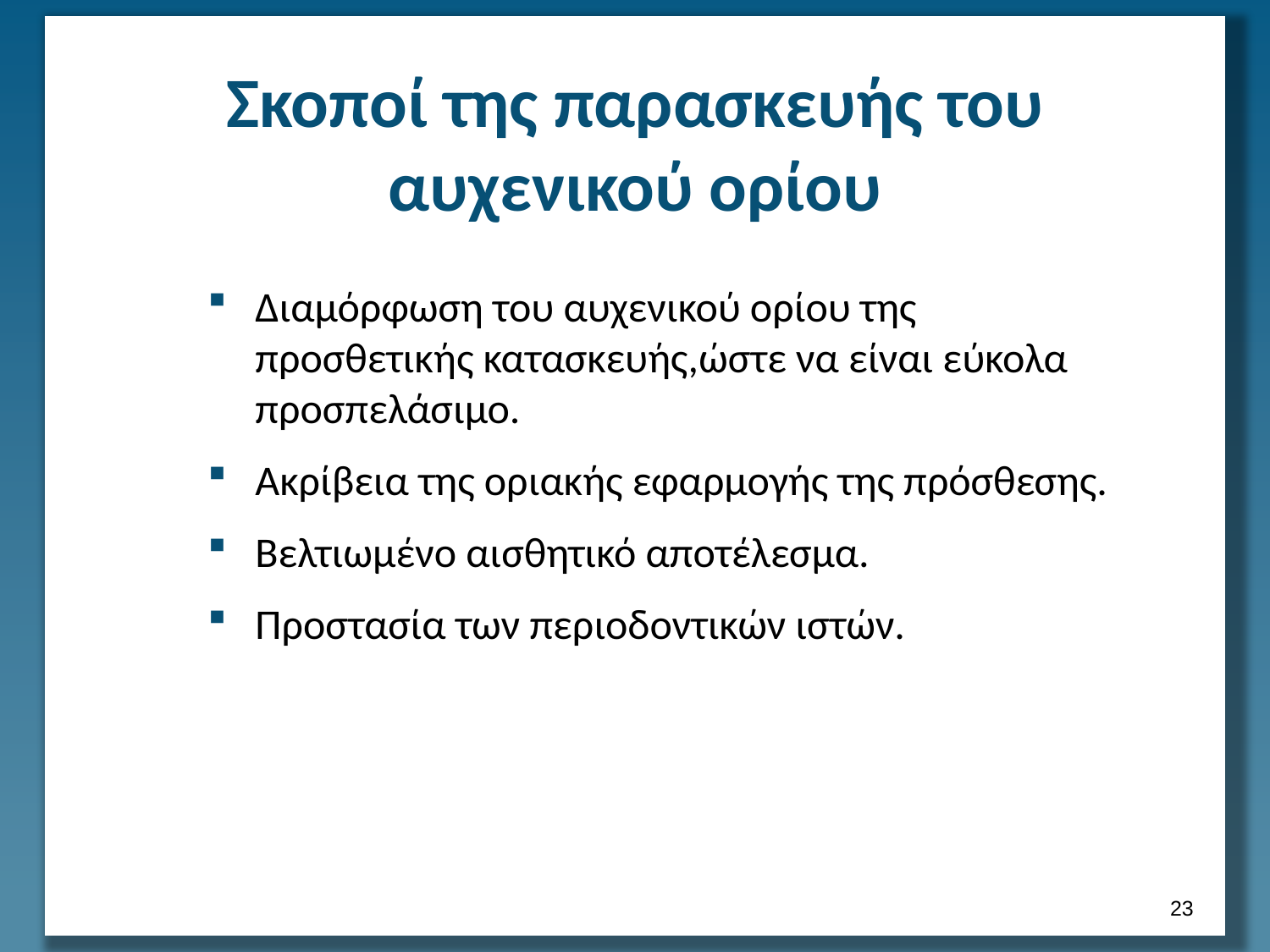

# Σκοποί της παρασκευής του αυχενικού ορίου
Διαμόρφωση του αυχενικού ορίου της προσθετικής κατασκευής,ώστε να είναι εύκολα προσπελάσιμο.
Ακρίβεια της οριακής εφαρμογής της πρόσθεσης.
Βελτιωμένο αισθητικό αποτέλεσμα.
Προστασία των περιοδοντικών ιστών.
23